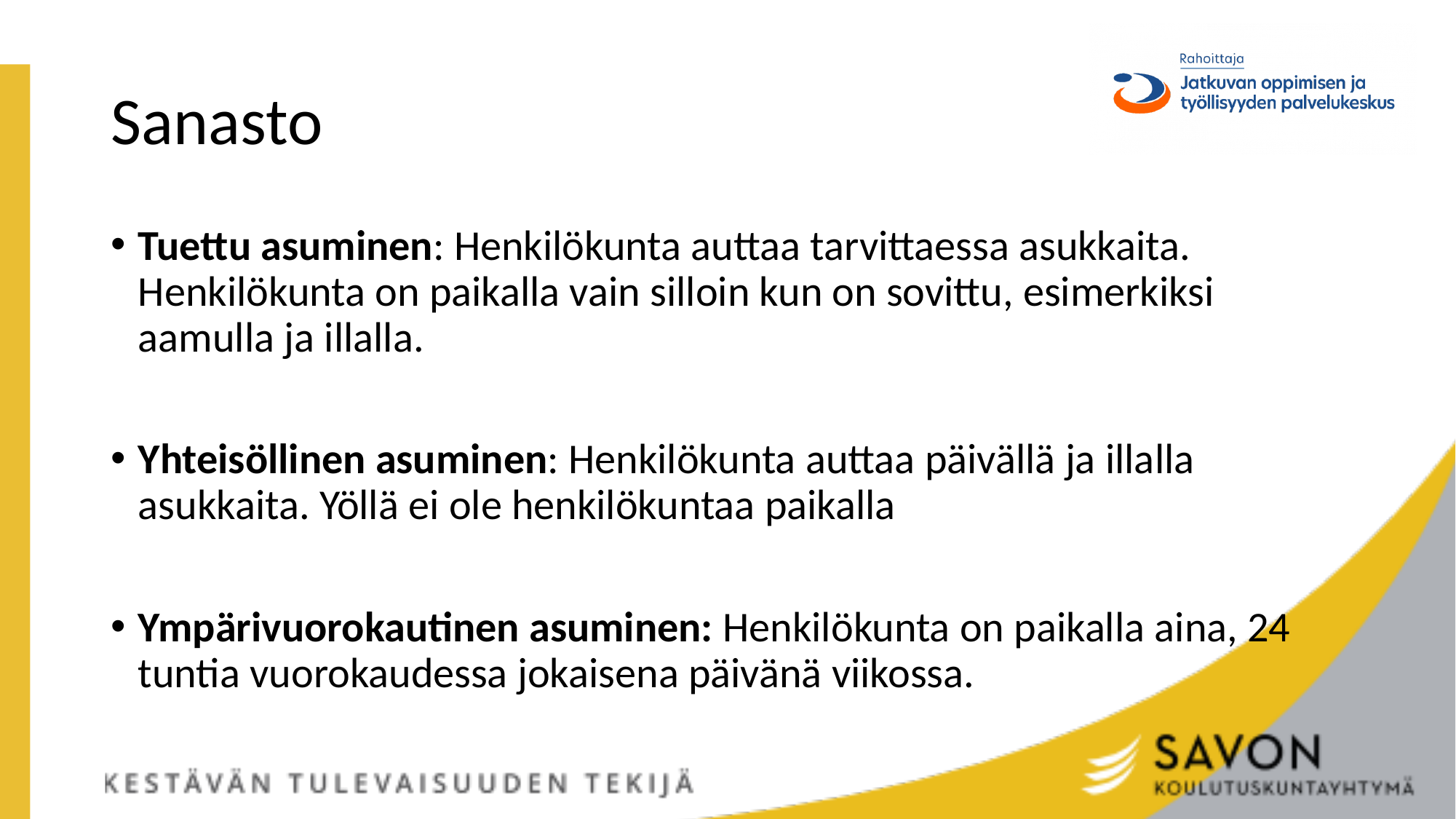

# Sanasto
Tuettu asuminen: Henkilökunta auttaa tarvittaessa asukkaita. Henkilökunta on paikalla vain silloin kun on sovittu, esimerkiksi aamulla ja illalla.

Yhteisöllinen asuminen: Henkilökunta auttaa päivällä ja illalla asukkaita. Yöllä ei ole henkilökuntaa paikalla

Ympärivuorokautinen asuminen: Henkilökunta on paikalla aina, 24 tuntia vuorokaudessa jokaisena päivänä viikossa.